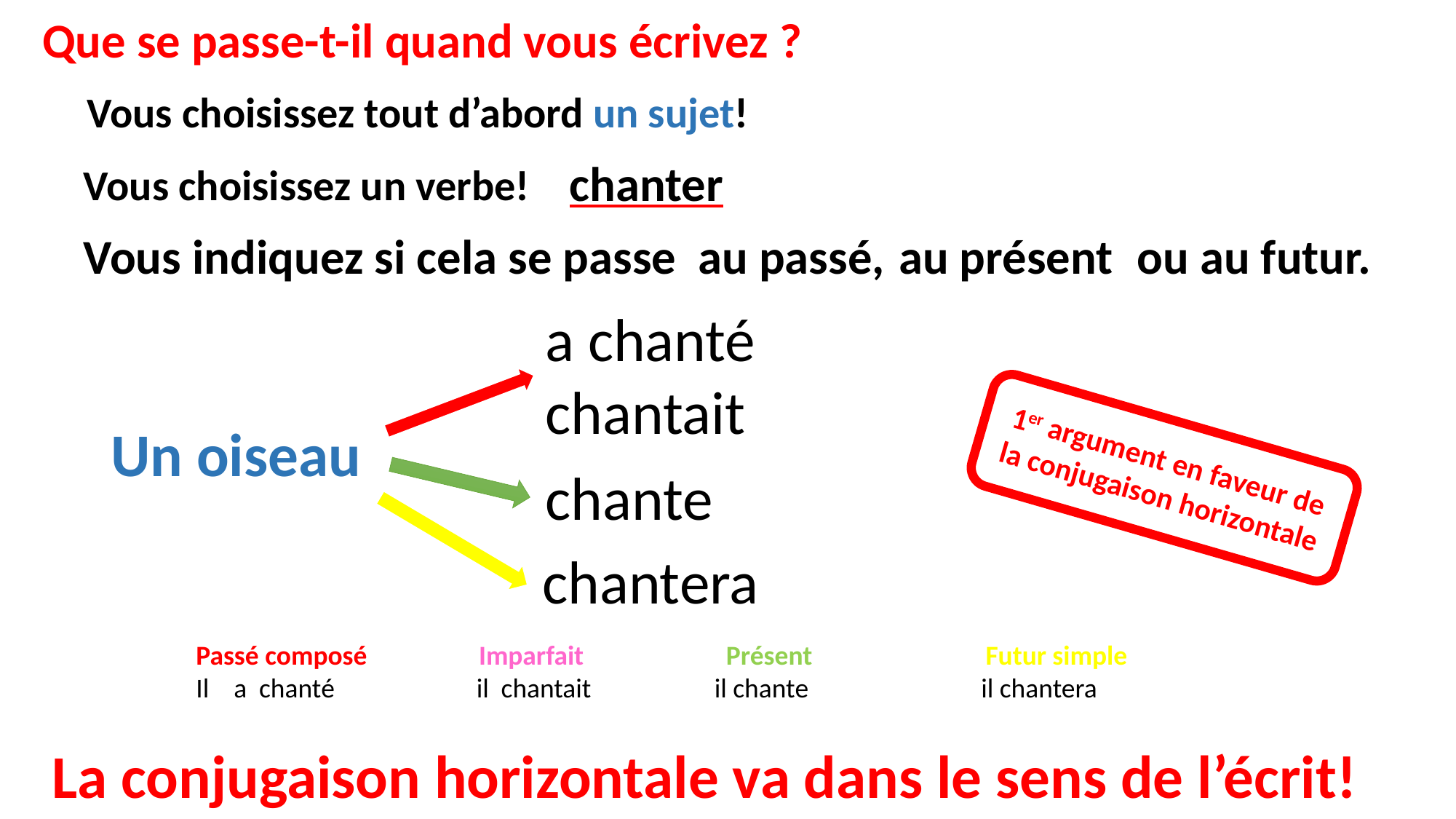

Que se passe-t-il quand vous écrivez ?
Vous choisissez tout d’abord un sujet!

chanter
Vous choisissez un verbe!
Vous indiquez si cela se passe  au passé,
au présent
ou au futur.
a chanté
chantait

Un oiseau
1er argument en faveur de la conjugaison horizontale
chante

chantera

Passé composé                  Imparfait                       Présent                            Futur simple
Il    a  chanté                       il  chantait                    il chante                            il chantera
La conjugaison horizontale va dans le sens de l’écrit!